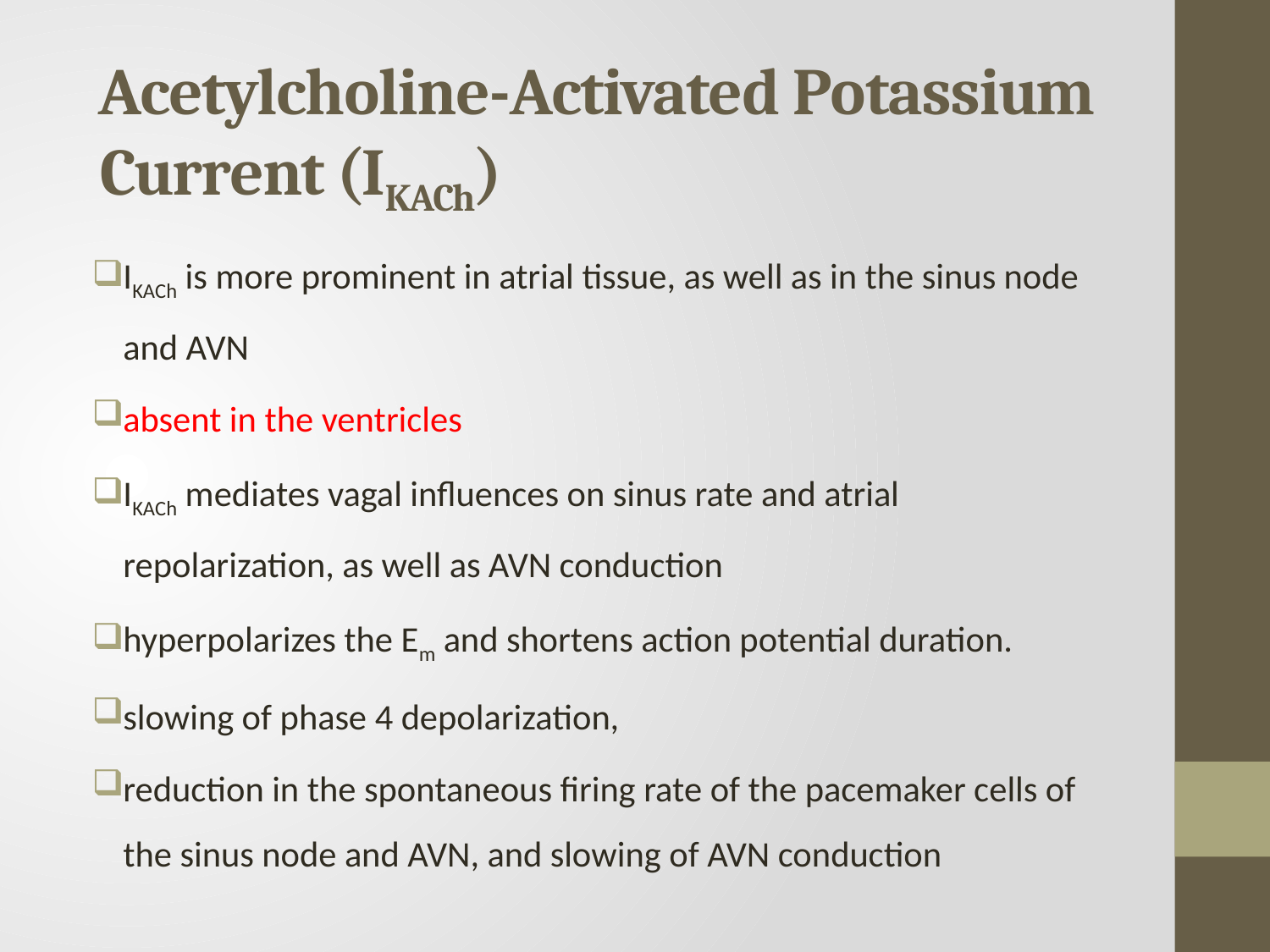

# Acetylcholine-Activated Potassium Current (IKACh)
IKACh is more prominent in atrial tissue, as well as in the sinus node and AVN
absent in the ventricles
IKACh mediates vagal influences on sinus rate and atrial repolarization, as well as AVN conduction
hyperpolarizes the Em and shortens action potential duration.
slowing of phase 4 depolarization,
reduction in the spontaneous firing rate of the pacemaker cells of the sinus node and AVN, and slowing of AVN conduction